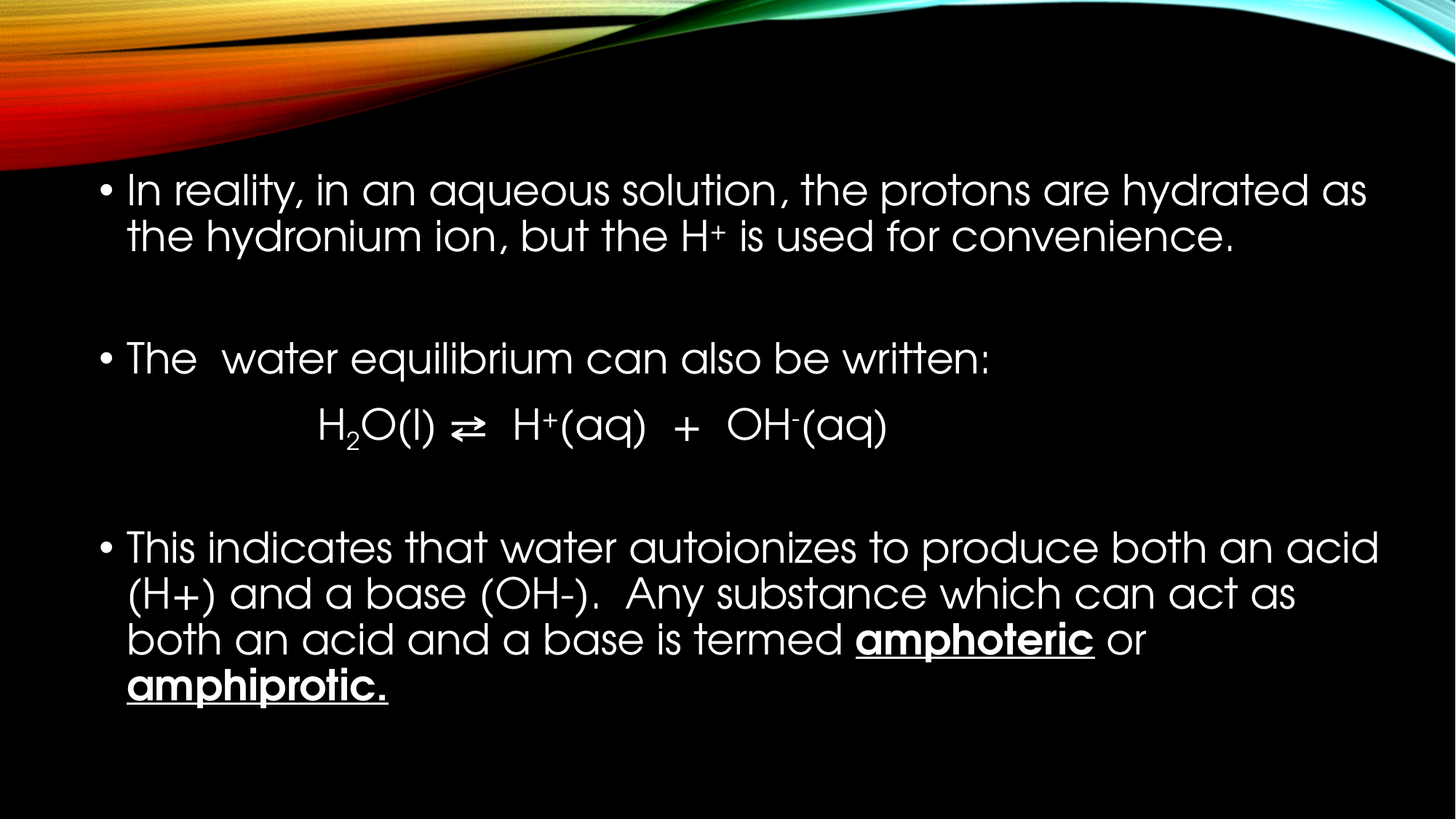

In reality, in an aqueous solution, the protons are hydrated as the hydronium ion, but the H+ is used for convenience.

The  water equilibrium can also be written:
		H2O(l) ⇄  H+(aq)  +  OH-(aq)

This indicates that water autoionizes to produce both an acid (H+) and a base (OH-).  Any substance which can act as both an acid and a base is termed amphoteric or amphiprotic.